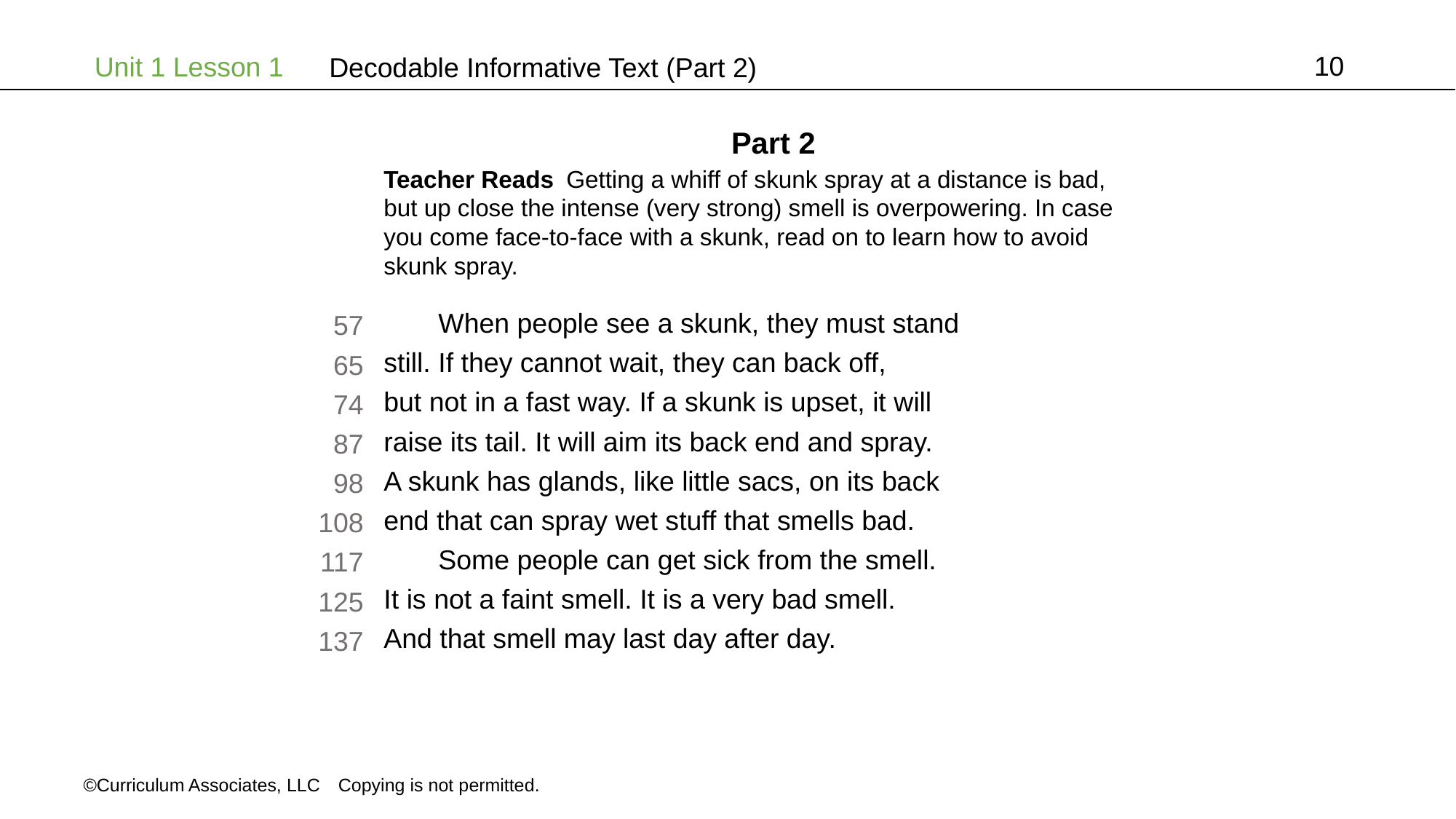

10
# Decodable Informative Text (Part 2)

Part 2

Teacher Reads Getting a whiff of skunk spray at a distance is bad,
but up close the intense (very strong) smell is overpowering. In case
you come face-to-face with a skunk, read on to learn how to avoid
skunk spray.
When people see a skunk, they must stand
still. If they cannot wait, they can back off,
but not in a fast way. If a skunk is upset, it will
raise its tail. It will aim its back end and spray.
A skunk has glands, like little sacs, on its back
end that can spray wet stuff that smells bad.
Some people can get sick from the smell.
It is not a faint smell. It is a very bad smell.
And that smell may last day after day.
57
65
74
87
98
108
117
125
137